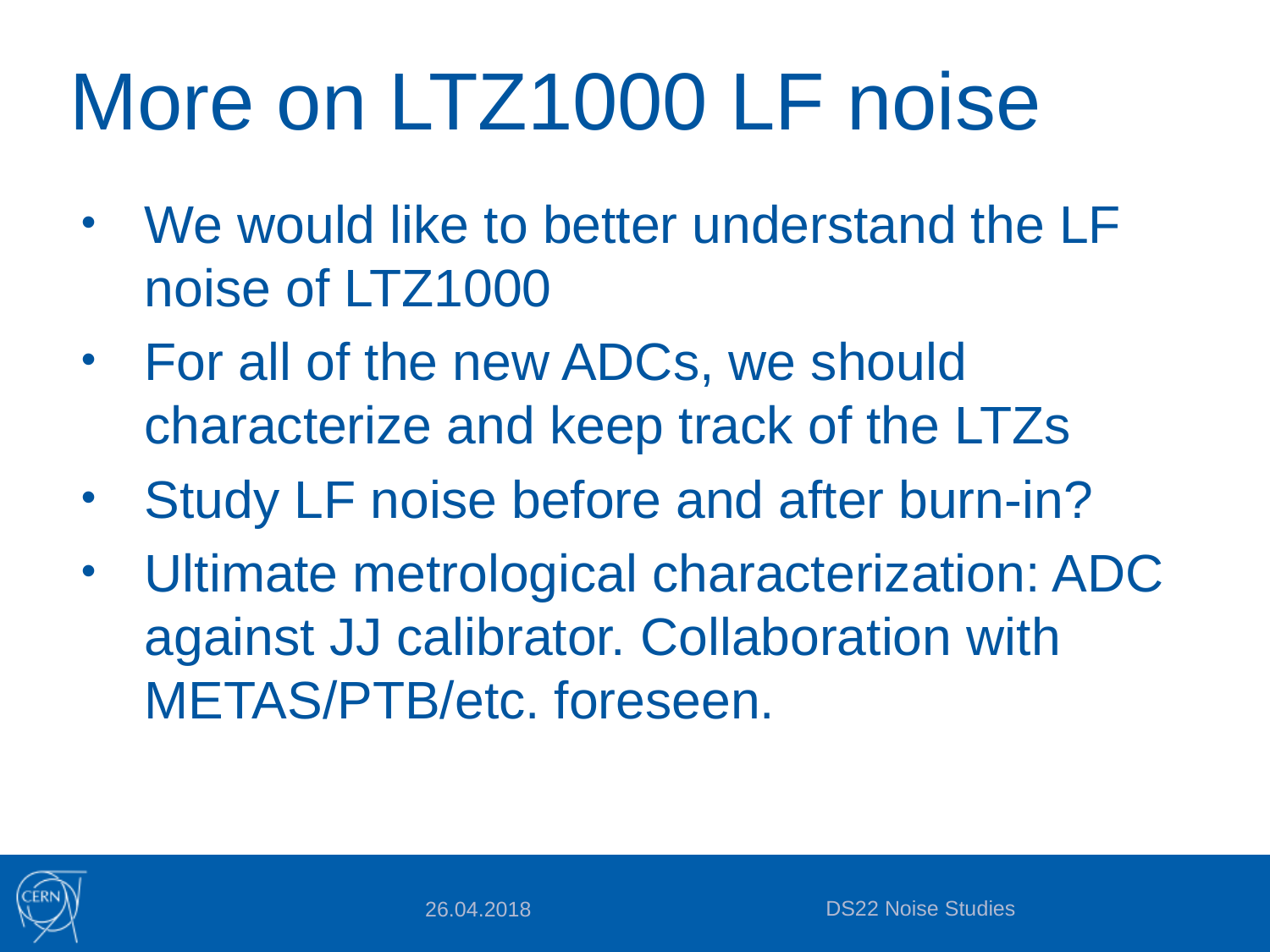

# More on LTZ1000 LF noise
We would like to better understand the LF noise of LTZ1000
For all of the new ADCs, we should characterize and keep track of the LTZs
Study LF noise before and after burn-in?
Ultimate metrological characterization: ADC against JJ calibrator. Collaboration with METAS/PTB/etc. foreseen.
DS22 Noise Studies
26.04.2018